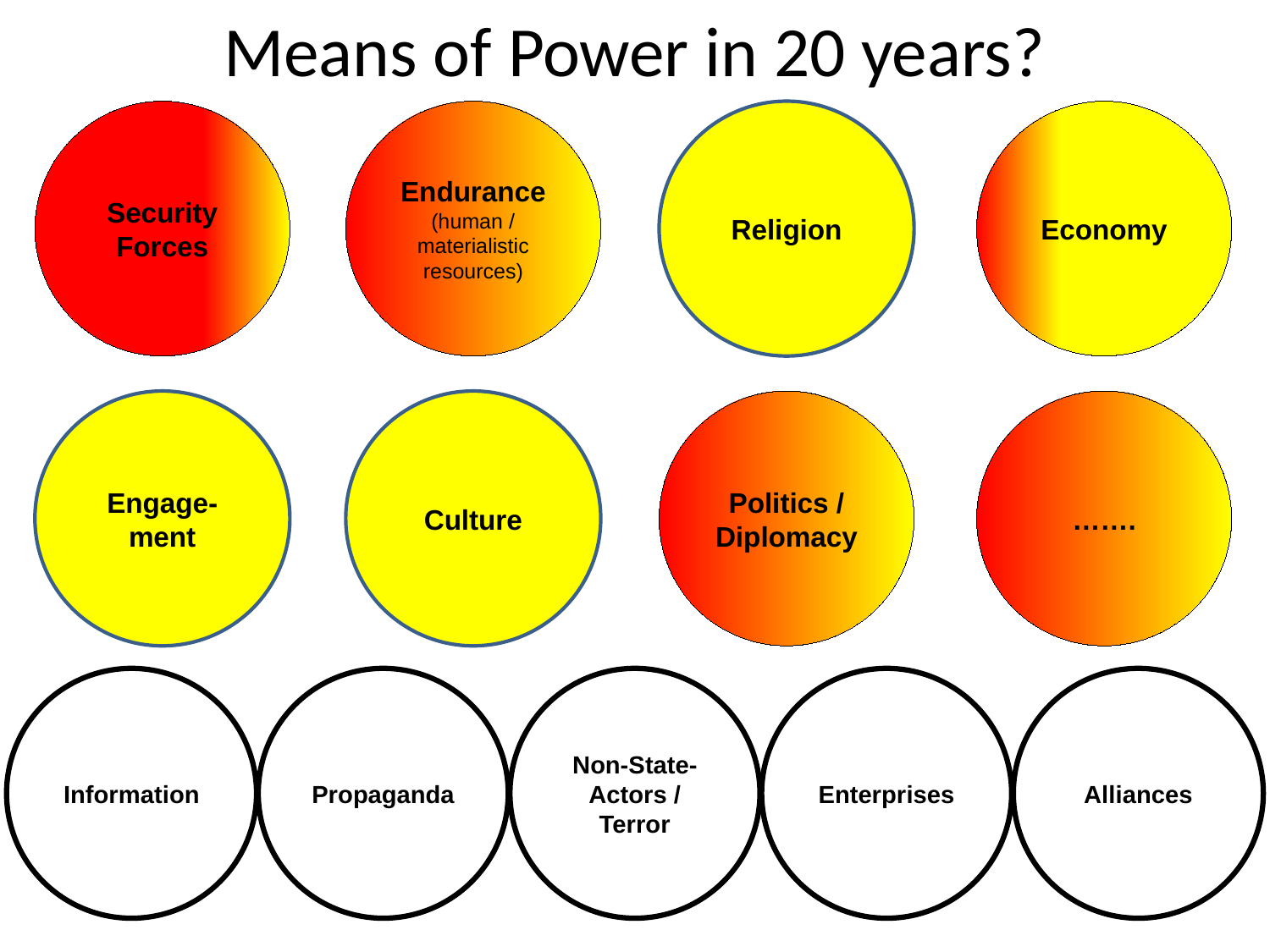

# Means of Power in 20 years?
Security Forces
Endurance
(human / materialistic resources)
Religion
Economy
Engage-ment
Culture
Politics / Diplomacy
…….
Information
Propaganda
Non-State-Actors / Terror
Enterprises
Alliances